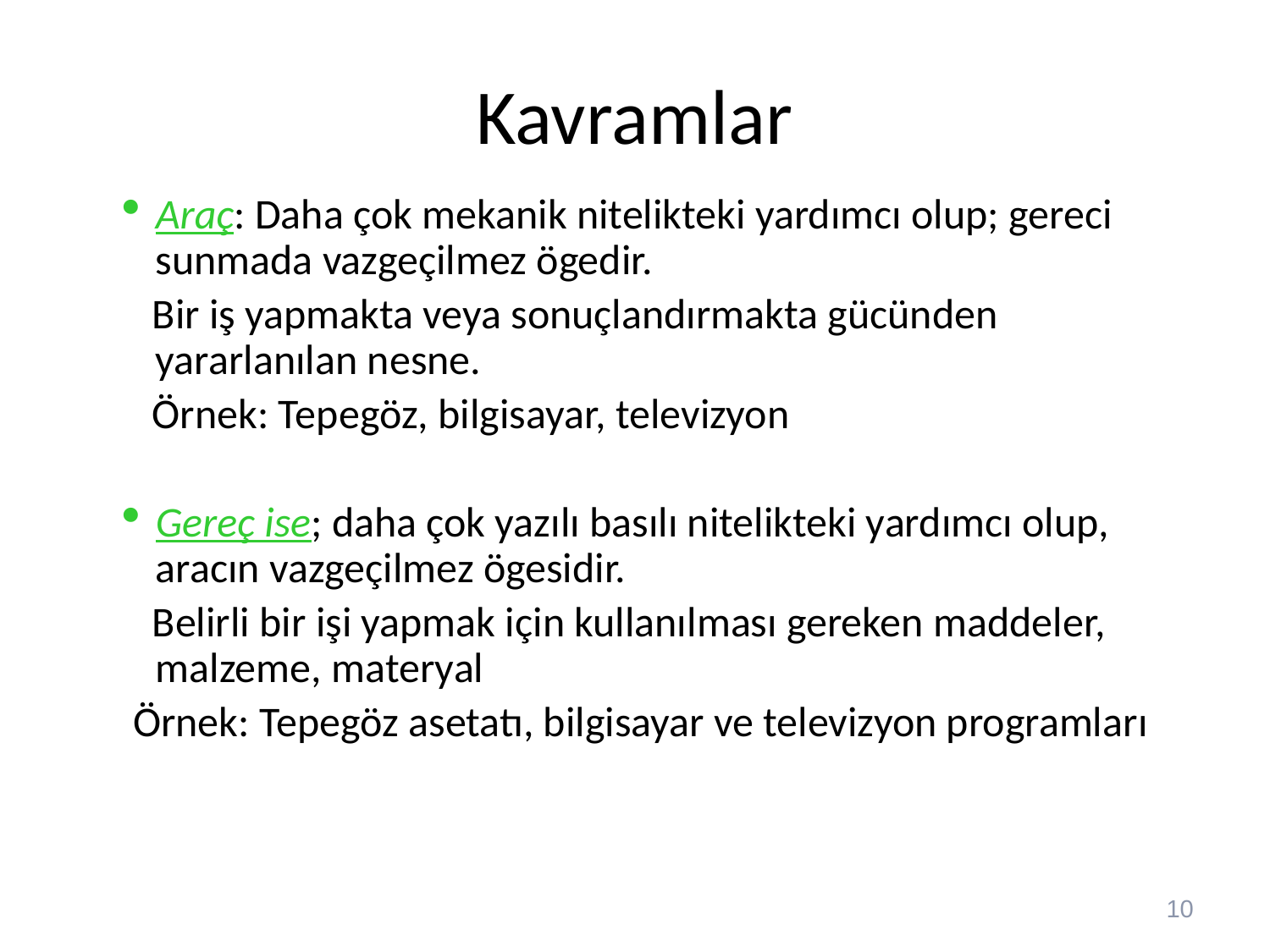

# Kavramlar
Araç: Daha çok mekanik nitelikteki yardımcı olup; gereci sunmada vazgeçilmez ögedir.
   Bir iş yapmakta veya sonuçlandırmakta gücünden yararlanılan nesne.
   Örnek: Tepegöz, bilgisayar, televizyon

Gereç ise; daha çok yazılı basılı nitelikteki yardımcı olup, aracın vazgeçilmez ögesidir.
   Belirli bir işi yapmak için kullanılması gereken maddeler, malzeme, materyal
 Örnek: Tepegöz asetatı, bilgisayar ve televizyon programları

10